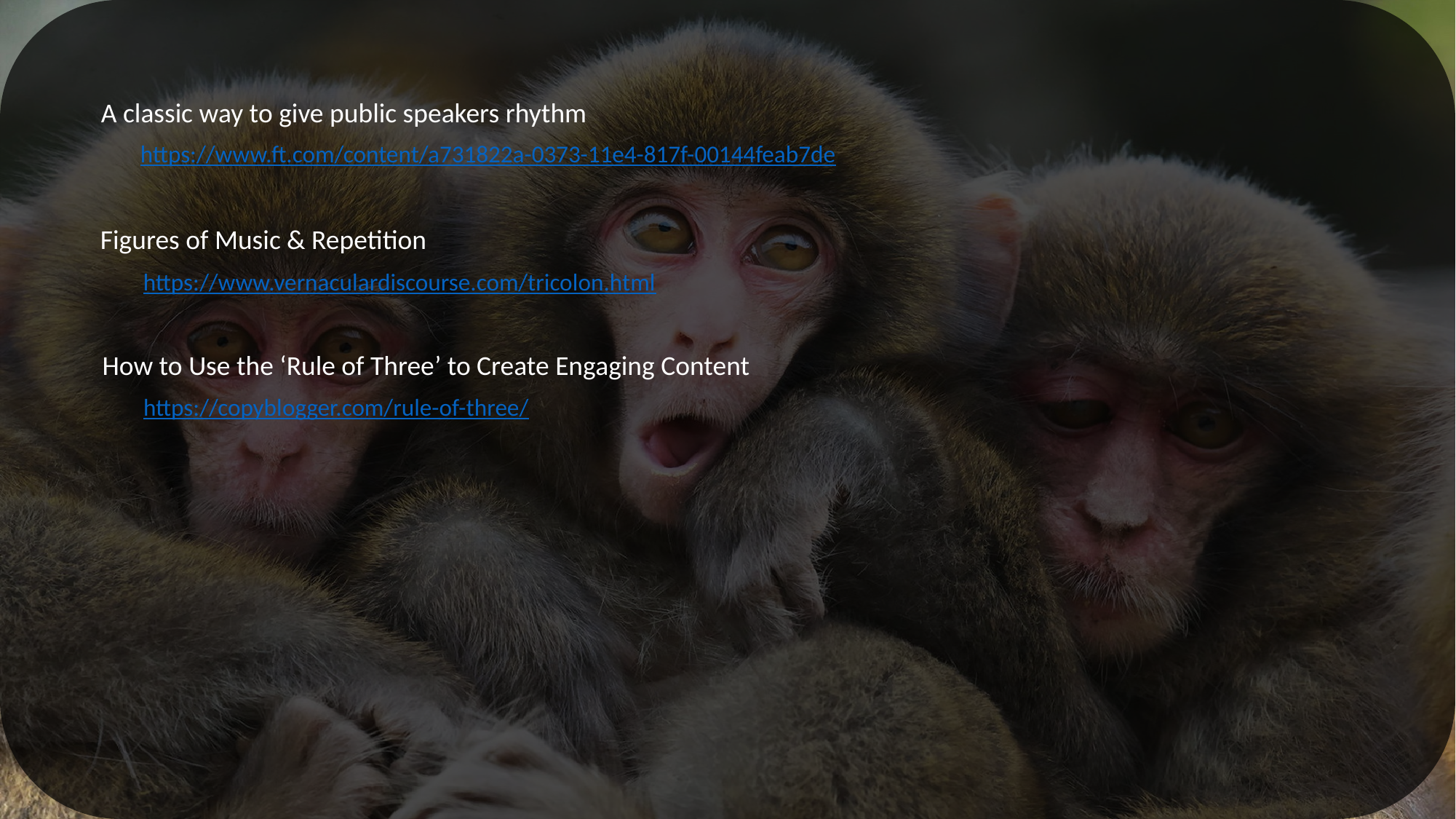

A classic way to give public speakers rhythm
https://www.ft.com/content/a731822a-0373-11e4-817f-00144feab7de
Figures of Music & Repetition
https://www.vernaculardiscourse.com/tricolon.html
How to Use the ‘Rule of Three’ to Create Engaging Content
https://copyblogger.com/rule-of-three/